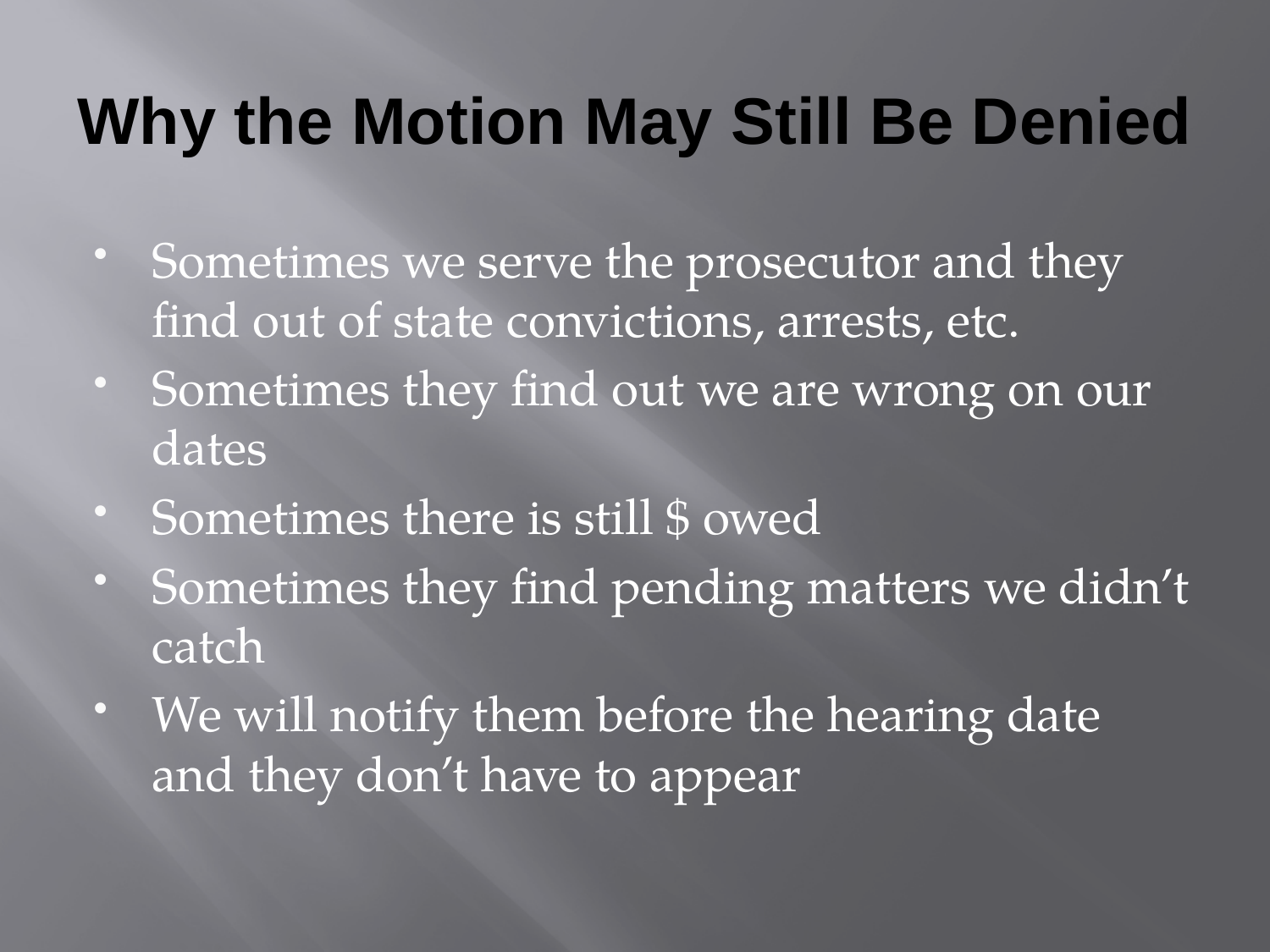

# Why the Motion May Still Be Denied
Sometimes we serve the prosecutor and they find out of state convictions, arrests, etc.
Sometimes they find out we are wrong on our dates
Sometimes there is still $ owed
Sometimes they find pending matters we didn’t catch
We will notify them before the hearing date and they don’t have to appear